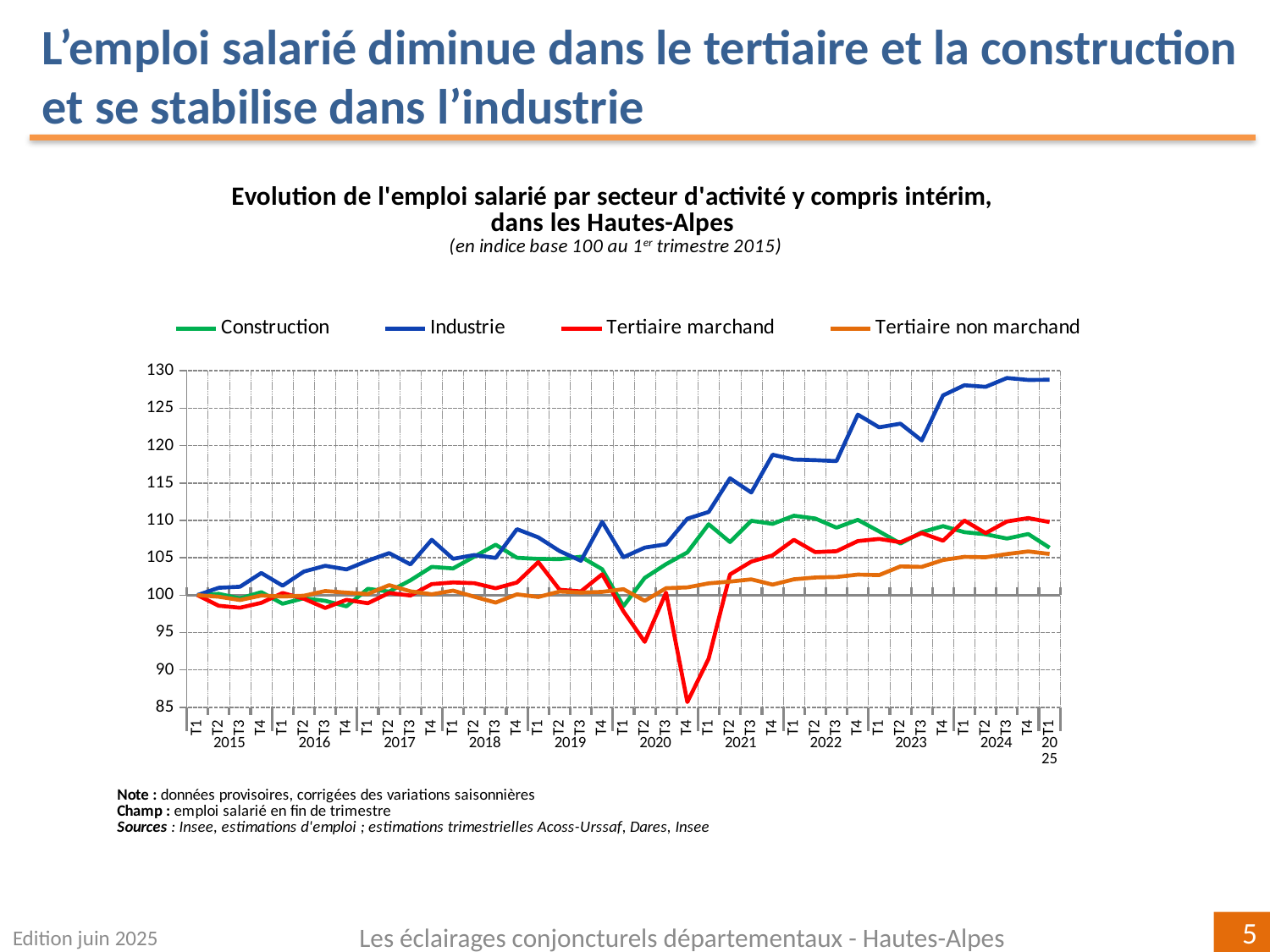

L’emploi salarié diminue dans le tertiaire et la construction et se stabilise dans l’industrie

### Chart

| Category | Construction  | Industrie  | Tertiaire marchand  | Tertiaire non marchand  |
|---|---|---|---|---|
| T1 | 100.0 | 100.0 | 100.0 | 100.0 |
| T2 | 100.17244468921693 | 100.98108570568039 | 98.57839754304095 | 99.78447088173533 |
| T3 | 99.55911273008093 | 101.11803001143242 | 98.31011326664505 | 99.33996436441645 |
| T4 | 100.39507612596425 | 102.95944633109121 | 98.96829260776938 | 99.94075779879205 |
| T1 | 98.84877728612165 | 101.2580552143715 | 100.28594549122249 | 99.81673981300861 |
| T2 | 99.58020876403104 | 103.15322348018816 | 99.51659180428916 | 99.91608724832635 |
| T3 | 99.23203264950072 | 103.92177958929041 | 98.28506966081302 | 100.54220292421654 |
| T4 | 98.49774697360824 | 103.43602029807649 | 99.37044111006598 | 100.33336262769062 |
| T1 | 100.84671689686114 | 104.60450773384935 | 98.91639914461827 | 100.14251685585845 |
| T2 | 100.46275530828306 | 105.61405320461206 | 100.28971323493103 | 101.33209957774261 |
| T3 | 101.98108541420387 | 104.10406423306205 | 99.94500172704852 | 100.50630528724984 |
| T4 | 103.78020887643389 | 107.40299148238921 | 101.47164122271077 | 100.11336800423076 |
| T1 | 103.56517954045165 | 104.85568921385777 | 101.6962916291565 | 100.59915161967243 |
| T2 | 105.15044761505553 | 105.3555766690376 | 101.59366593237932 | 99.78407703181126 |
| T3 | 106.74096175101415 | 104.97281983538839 | 100.91212915822518 | 99.00405599953518 |
| T4 | 104.99519372607362 | 108.81823147700955 | 101.68760129796827 | 100.10300564788213 |
| T1 | 104.8387656462489 | 107.72174700176326 | 104.41521161631402 | 99.74695104261987 |
| T2 | 104.80786569638208 | 105.88943792029526 | 100.71565834618362 | 100.4810574605155 |
| T3 | 105.13286474010756 | 104.58479204647809 | 100.49466602909453 | 100.33978919517364 |
| T4 | 103.45895143853345 | 109.80306719642769 | 102.78708550206557 | 100.43095473662702 |
| T1 | 98.51954412979569 | 105.06159829028911 | 97.8394876438418 | 100.79414295387662 |
| T2 | 102.29862430470598 | 106.35006011178841 | 93.74959326012463 | 99.234152113075 |
| T3 | 104.13882274611126 | 106.79326625994281 | 100.33170605970537 | 100.92508179793978 |
| T4 | 105.7118095635822 | 110.22620358078781 | 85.7015439752369 | 101.02936659964215 |
| T1 | 109.47681555472457 | 111.12304729627598 | 91.50432276084453 | 101.57504748042037 |
| T2 | 107.09546517446135 | 115.62671733246378 | 102.76246687935569 | 101.80547762470881 |
| T3 | 109.94726252484864 | 113.72940554234559 | 104.48206741478458 | 102.10987413049908 |
| T4 | 109.52169184138205 | 118.77851583004453 | 105.3132535624877 | 101.39703604979609 |
| T1 | 110.62181966995766 | 118.12845481098736 | 107.39425607049657 | 102.11457200690879 |
| T2 | 110.24996526875177 | 118.05277351113092 | 105.75153311986992 | 102.35594497294133 |
| T3 | 109.01613381982452 | 117.92473135495649 | 105.86826787830232 | 102.42004784230079 |
| T4 | 110.07182008151541 | 124.14132803771342 | 107.22773195806772 | 102.74350555731297 |
| T1 | 108.52081794659911 | 122.4415692588601 | 107.51409211680856 | 102.67621131445956 |
| T2 | 106.89525390679589 | 122.92668318117586 | 107.07219527568033 | 103.83683335262057 |
| T3 | 108.41688742025657 | 120.67987799837803 | 108.2964170582088 | 103.76897484540739 |
| T4 | 109.22400242506262 | 126.70951691221784 | 107.27420555096224 | 104.69386536207645 |
| T1 | 108.41745952931778 | 128.06403380871188 | 109.97852499415993 | 105.11520509154775 |
| T2 | 108.13369135685701 | 127.84991007888699 | 108.28797187835607 | 105.06225060974784 |
| T3 | 107.56233395049289 | 129.03706941100498 | 109.85338407884151 | 105.490082143324 |
| T4 | 108.16844359331992 | 128.7742668117587 | 110.30805647027744 | 105.8397686927151 |
| T1 | 106.33634399454215 | 128.79811072108774 | 109.76289523830258 | 105.50157289652746 |
Edition juin 2025
Les éclairages conjoncturels départementaux - Hautes-Alpes
5